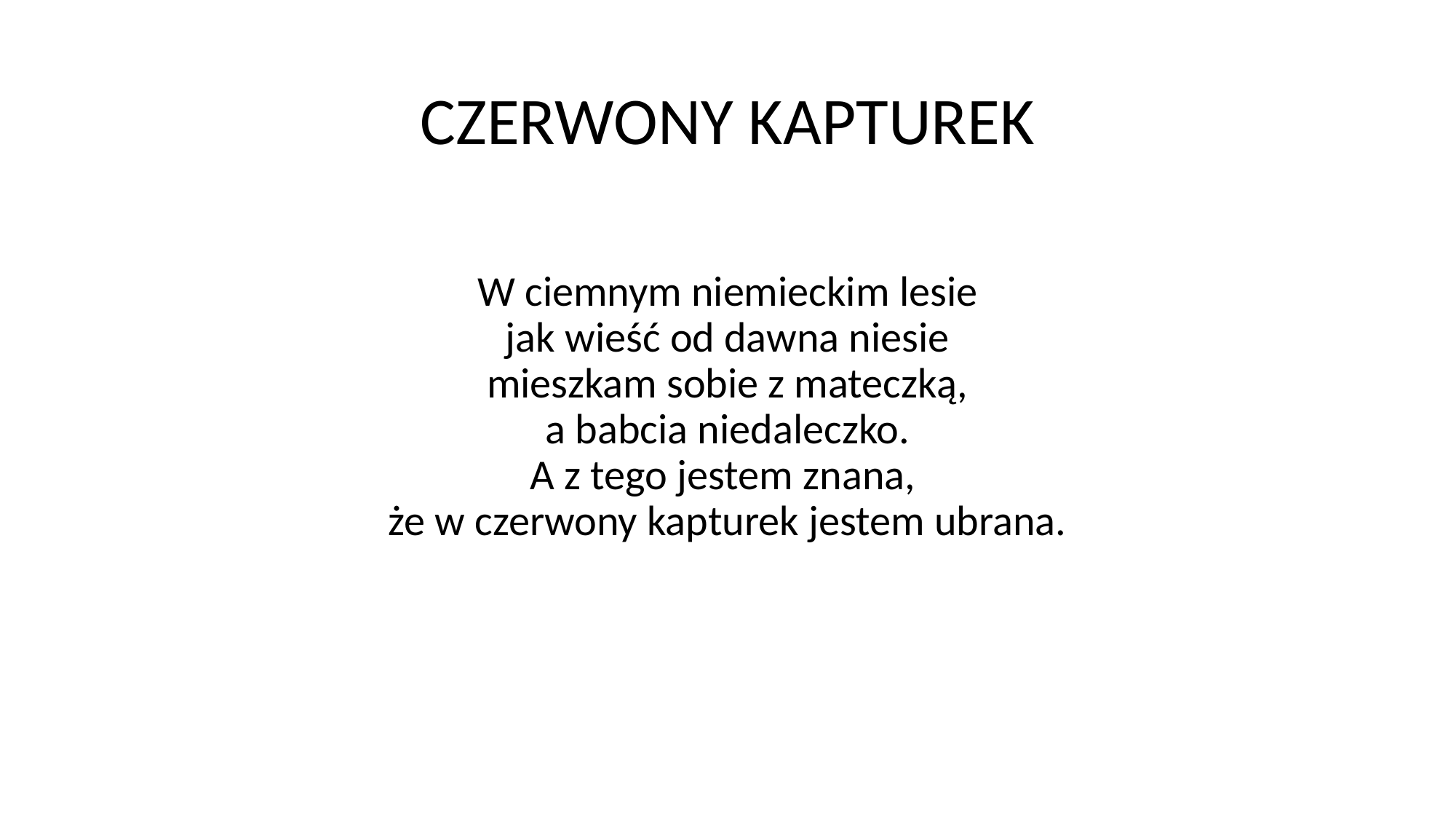

# CZERWONY KAPTUREK
W ciemnym niemieckim lesie
jak wieść od dawna niesie
mieszkam sobie z mateczką,
a babcia niedaleczko.
A z tego jestem znana, 
że w czerwony kapturek jestem ubrana.